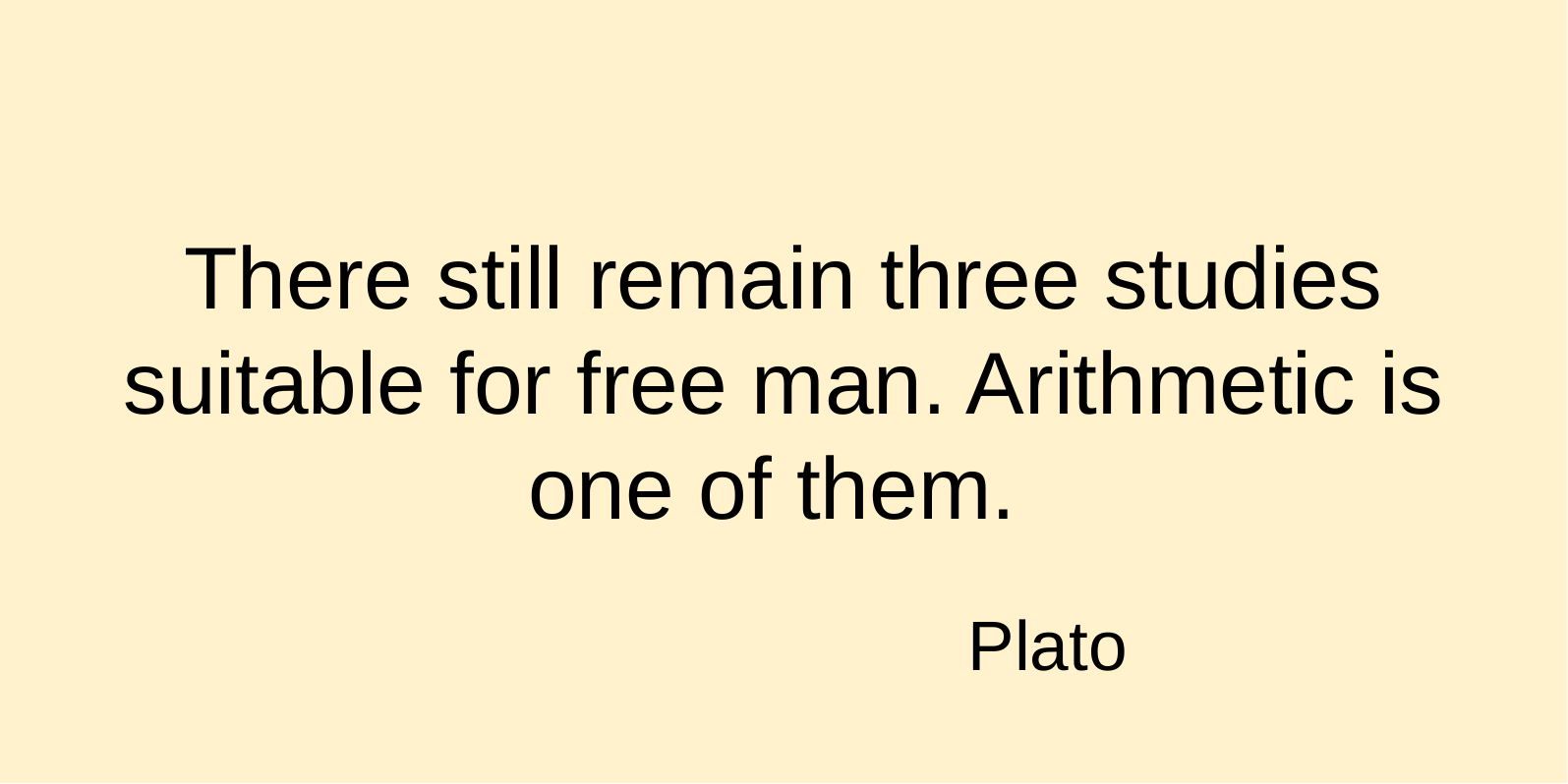

There still remain three studies suitable for free man. Arithmetic is one of them.
Plato